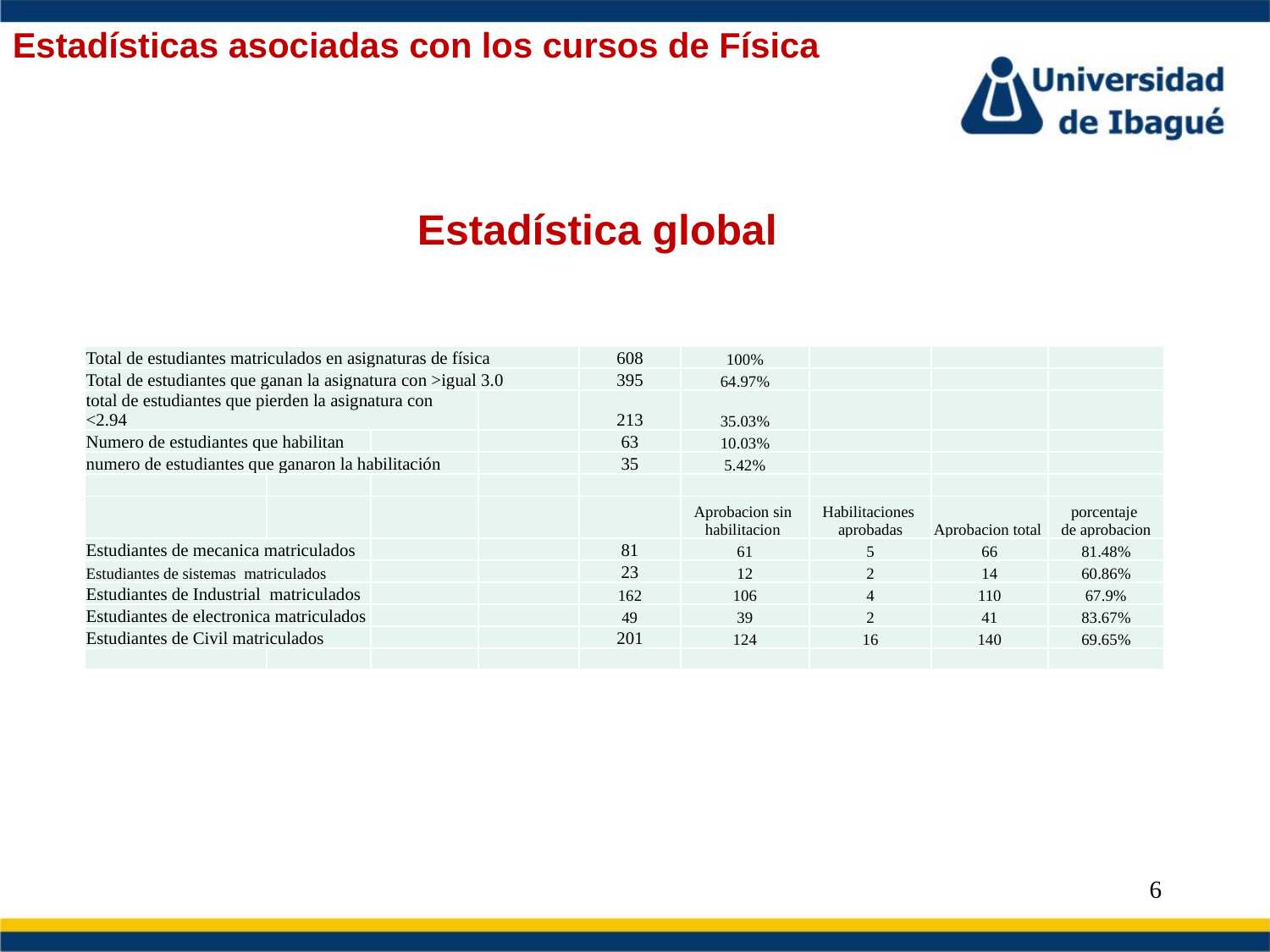

Estadísticas asociadas con los cursos de Física
Estadística global
| Total de estudiantes matriculados en asignaturas de física |  |  |  | 608 | 100% |  |  |  |
| --- | --- | --- | --- | --- | --- | --- | --- | --- |
| Total de estudiantes que ganan la asignatura con >igual 3.0 |  |  |  | 395 | 64.97% |  |  |  |
| total de estudiantes que pierden la asignatura con <2.94 |  |  |  | 213 | 35.03% |  |  |  |
| Numero de estudiantes que habilitan |  |  |  | 63 | 10.03% |  |  |  |
| numero de estudiantes que ganaron la habilitación |  |  |  | 35 | 5.42% |  |  |  |
|  |  |  |  |  |  |  |  |  |
|  |  |  |  |  | Aprobacion sin habilitacion | Habilitaciones aprobadas | Aprobacion total | porcentaje de aprobacion |
| Estudiantes de mecanica matriculados |  |  |  | 81 | 61 | 5 | 66 | 81.48% |
| Estudiantes de sistemas matriculados |  |  |  | 23 | 12 | 2 | 14 | 60.86% |
| Estudiantes de Industrial matriculados |  |  |  | 162 | 106 | 4 | 110 | 67.9% |
| Estudiantes de electronica matriculados |  |  |  | 49 | 39 | 2 | 41 | 83.67% |
| Estudiantes de Civil matriculados |  |  |  | 201 | 124 | 16 | 140 | 69.65% |
|  |  |  |  |  |  |  |  |  |
6